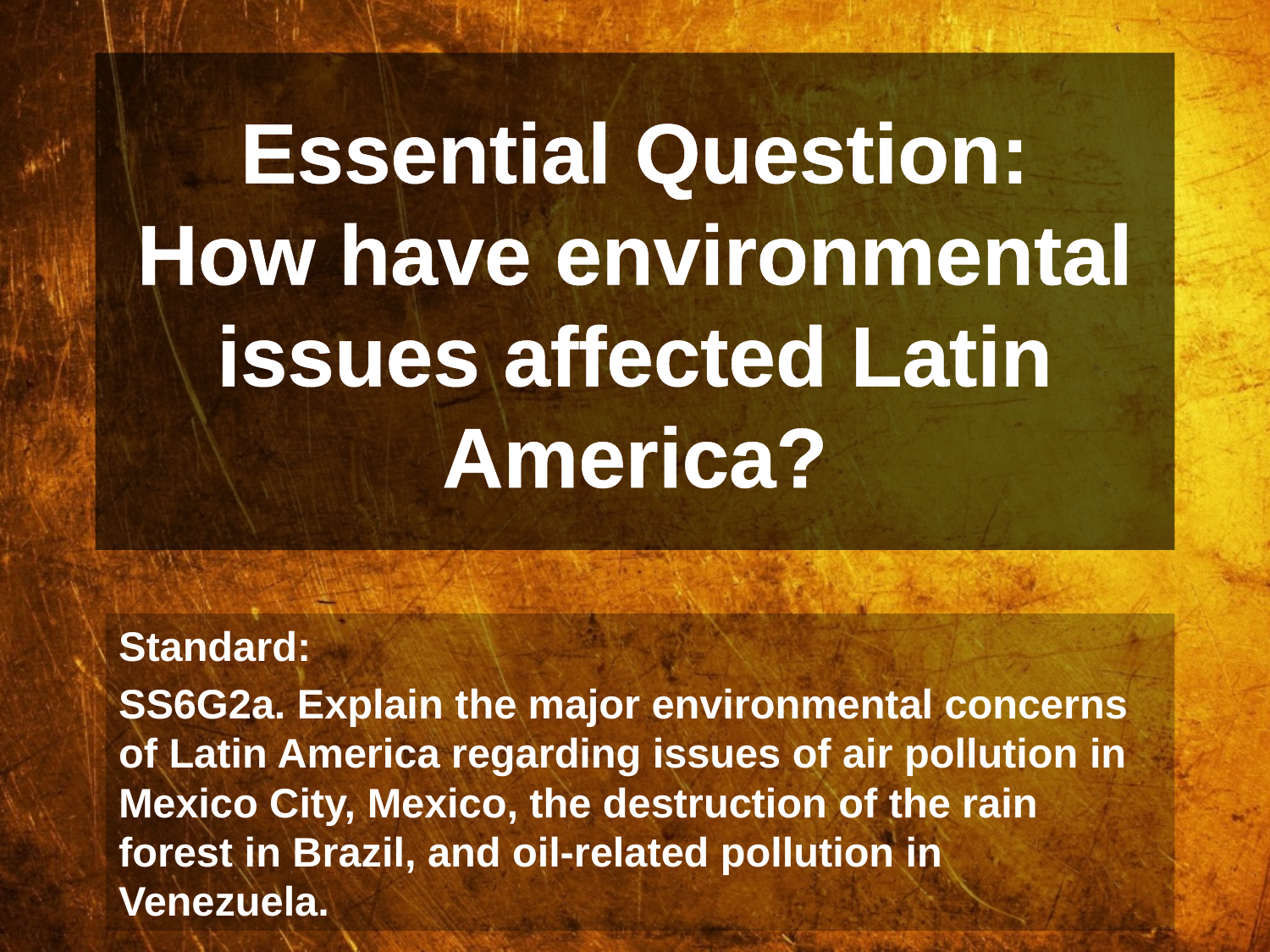

# Essential Question: How have environmental issues affected Latin America?
Standard:
SS6G2a. Explain the major environmental concerns of Latin America regarding issues of air pollution in Mexico City, Mexico, the destruction of the rain forest in Brazil, and oil-related pollution in Venezuela.